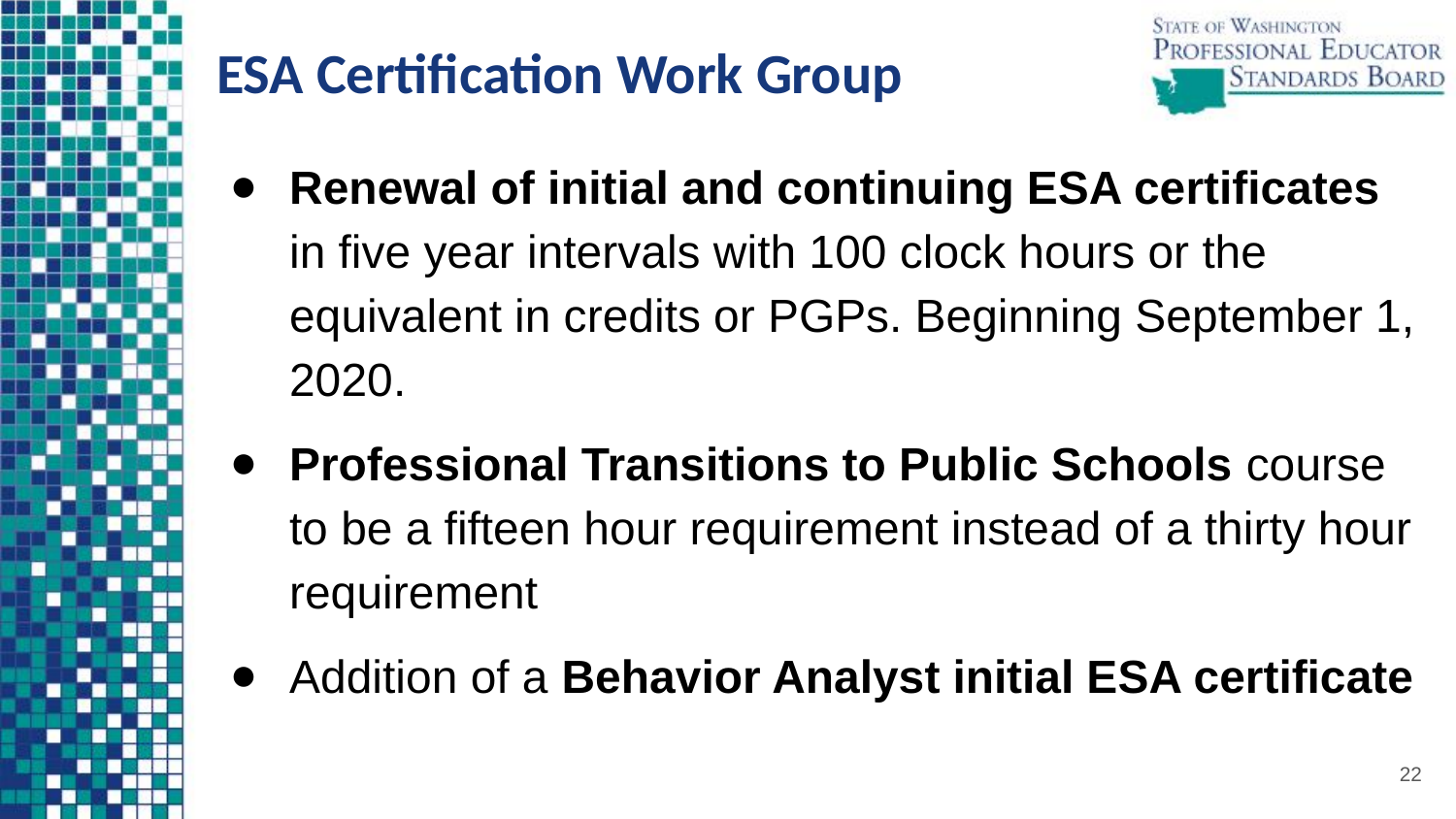

# ESA Certification Work Group
Renewal of initial and continuing ESA certificates in five year intervals with 100 clock hours or the equivalent in credits or PGPs. Beginning September 1, 2020.
Professional Transitions to Public Schools course to be a fifteen hour requirement instead of a thirty hour requirement
Addition of a Behavior Analyst initial ESA certificate
22